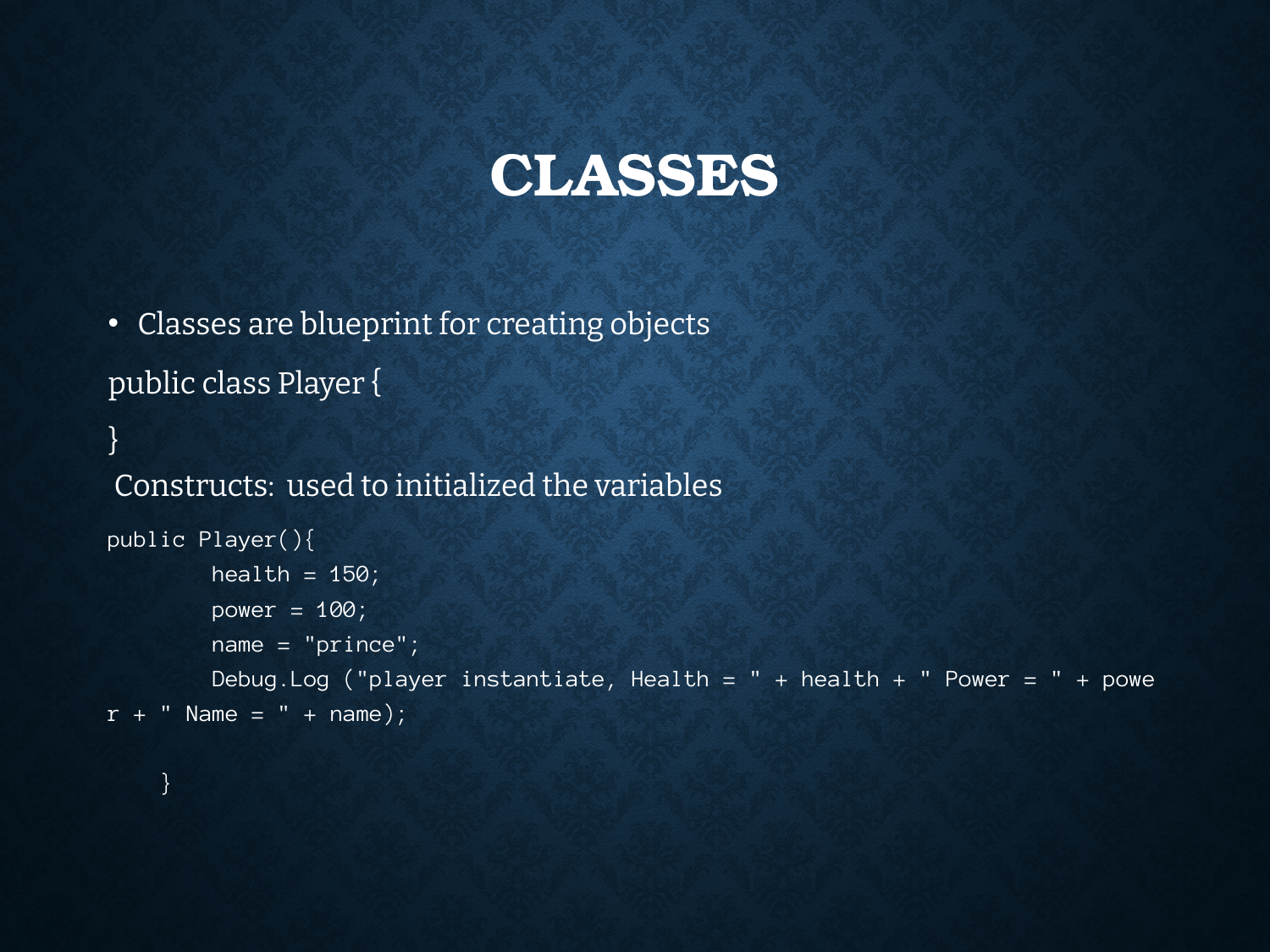

# classes
Classes are blueprint for creating objects
public class Player {
}
 Constructs:  used to initialized the variables
public Player(){
        health = 150;
        power = 100;
        name = "prince";
        Debug.Log ("player instantiate, Health = " + health + " Power = " + power + " Name = " + name);
    }